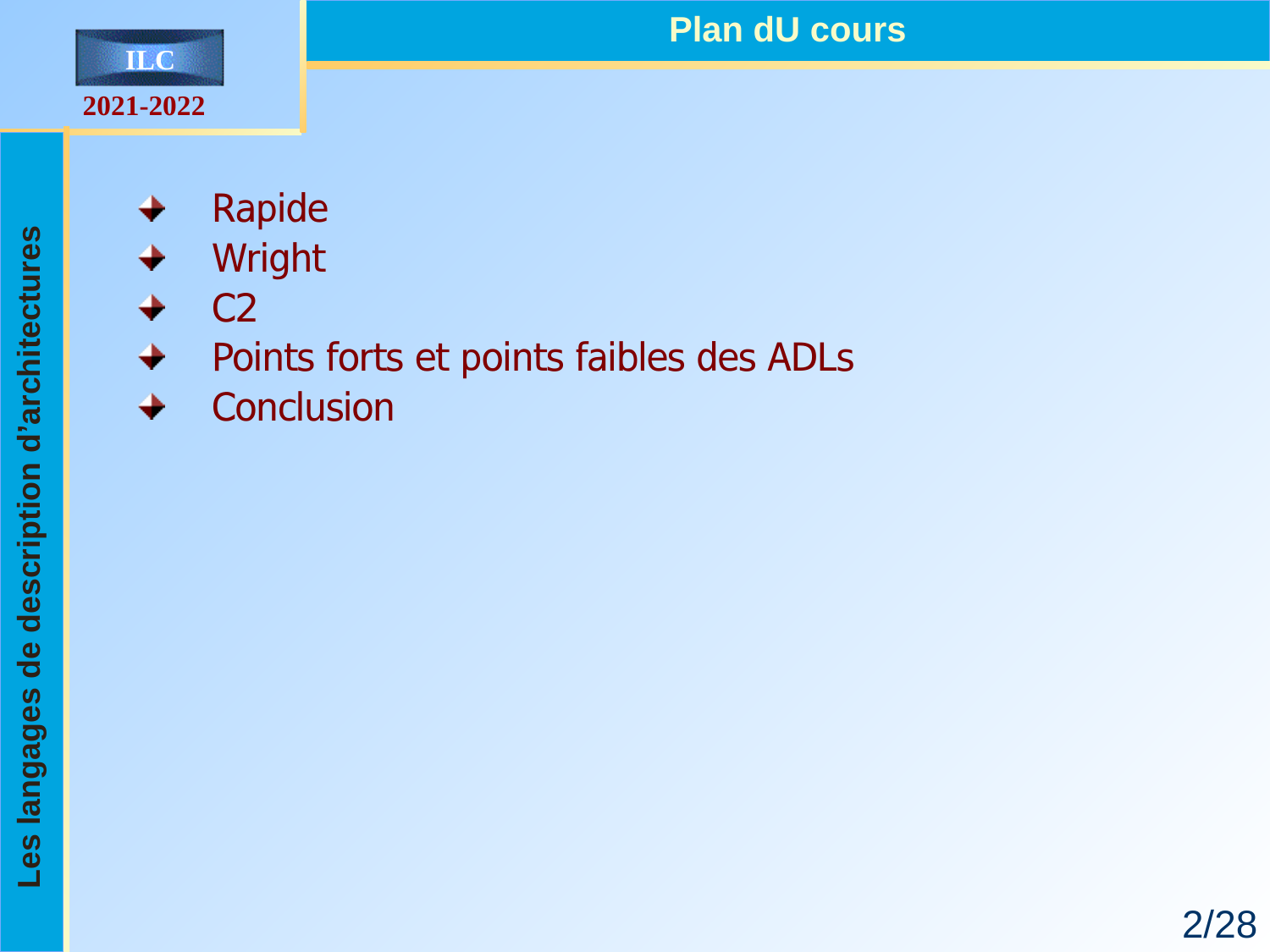

Plan dU cours
Rapide
Wright
C2
Points forts et points faibles des ADLs
Conclusion

Les langages de description d’architectures